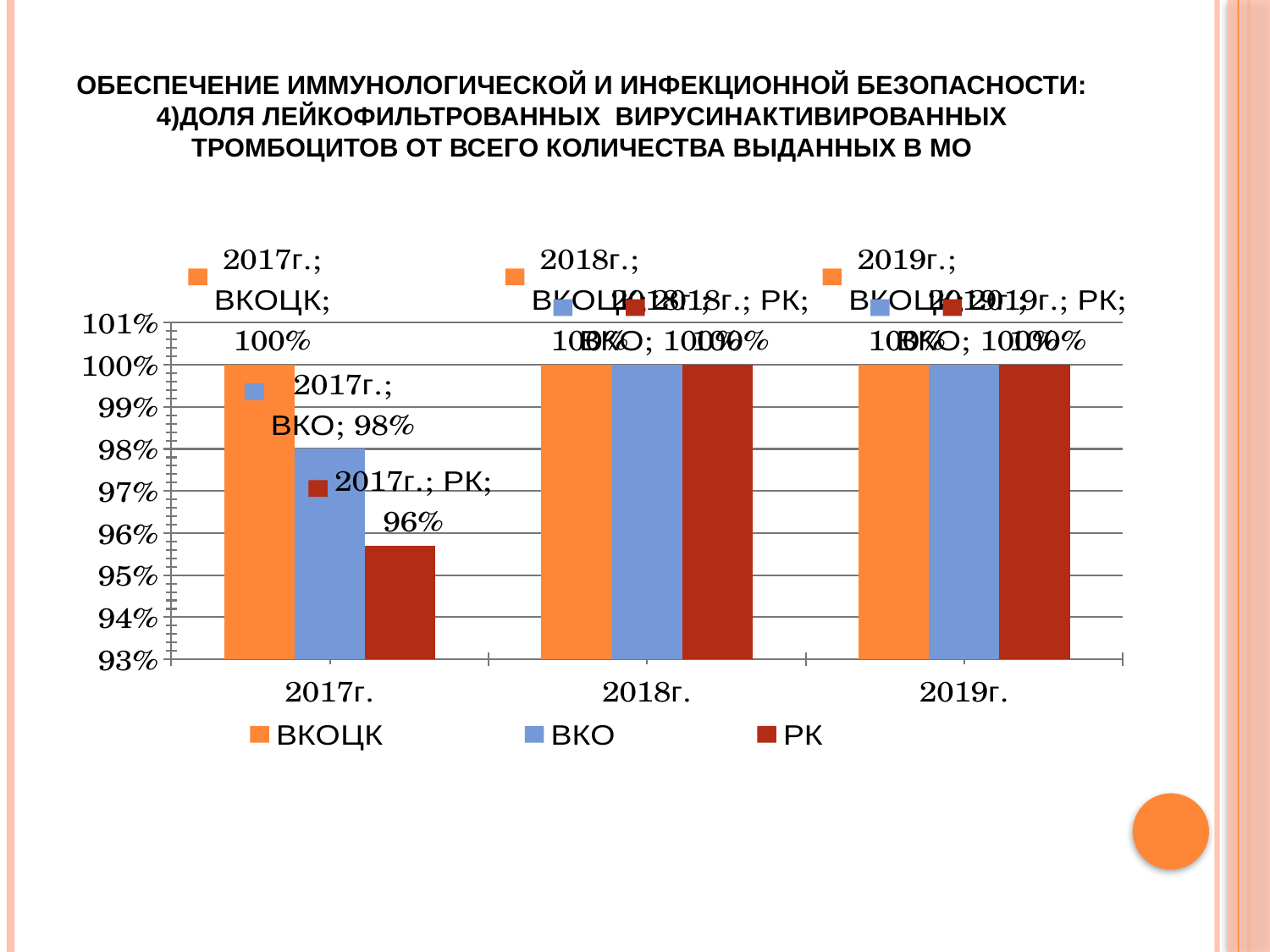

# Обеспечение иммунологической и инфекционной безопасности: 4)Доля лейкофильтрованных  вирусинактивированных тромбоцитов от всего количества выданных в МО

### Chart

| Category | ВКОЦК | ВКО | РК |
|---|---|---|---|
| 2017г. | 1.0 | 0.98 | 0.9570000000000005 |
| 2018г. | 1.0 | 1.0 | 1.0 |
| 2019г. | 1.0 | 1.0 | 1.0 |